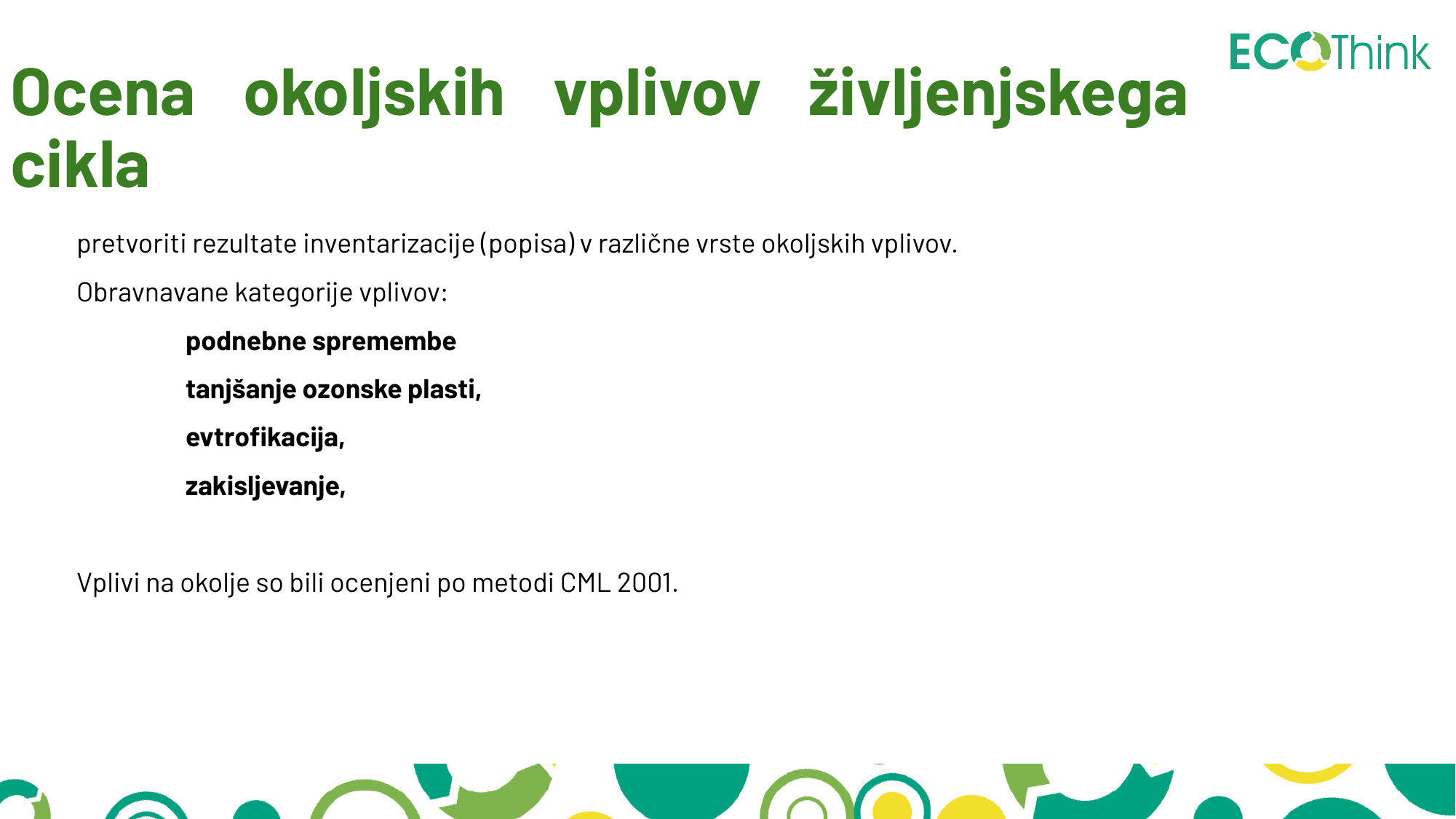

Ocena okoljskih vplivov življenjskega cikla
pretvoriti rezultate inventarizacije (popisa) v različne vrste okoljskih vplivov.
Obravnavane kategorije vplivov:
	podnebne spremembe
	tanjšanje ozonske plasti,
	evtrofikacija,
	zakisljevanje,

Vplivi na okolje so bili ocenjeni po metodi CML 2001.